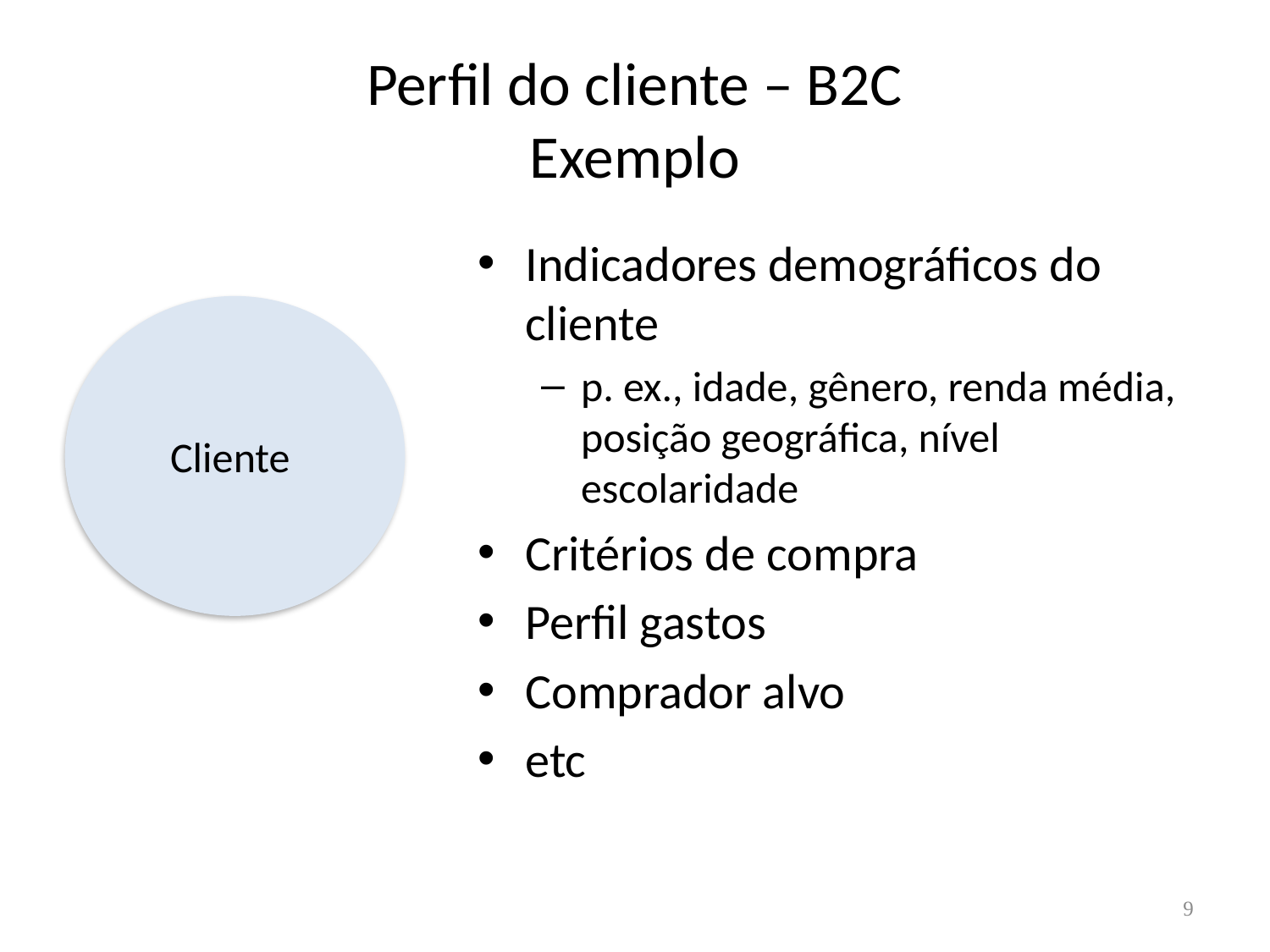

# Perfil do cliente – B2C Exemplo
Indicadores demográficos do cliente
p. ex., idade, gênero, renda média, posição geográfica, nível escolaridade
Critérios de compra
Perfil gastos
Comprador alvo
etc

Cliente
9